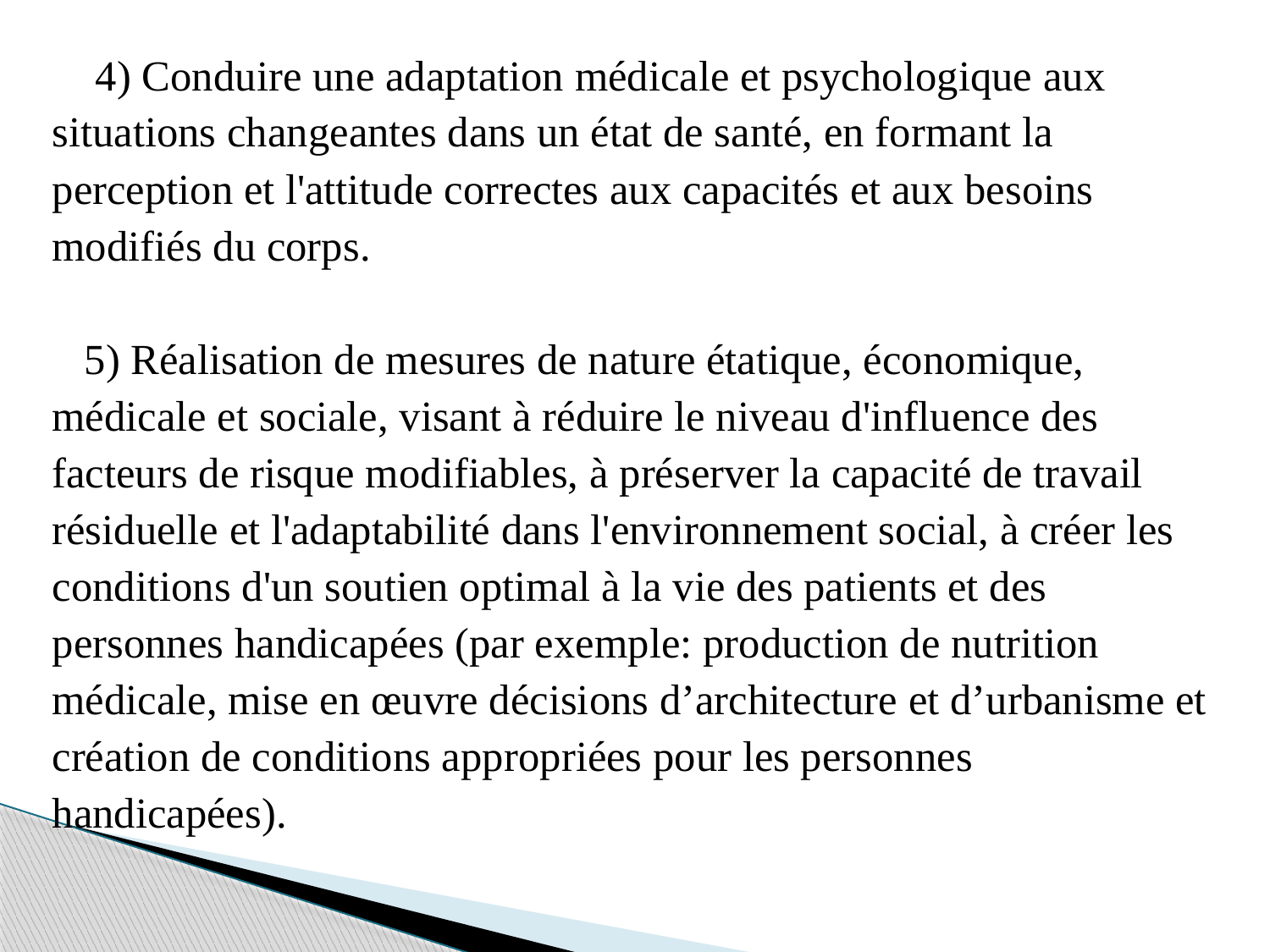

4) Conduire une adaptation médicale et psychologique aux situations changeantes dans un état de santé, en formant la perception et l'attitude correctes aux capacités et aux besoins modifiés du corps.

5) Réalisation de mesures de nature étatique, économique, médicale et sociale, visant à réduire le niveau d'influence des facteurs de risque modifiables, à préserver la capacité de travail résiduelle et l'adaptabilité dans l'environnement social, à créer les conditions d'un soutien optimal à la vie des patients et des personnes handicapées (par exemple: production de nutrition médicale, mise en œuvre décisions d’architecture et d’urbanisme et création de conditions appropriées pour les personnes handicapées).